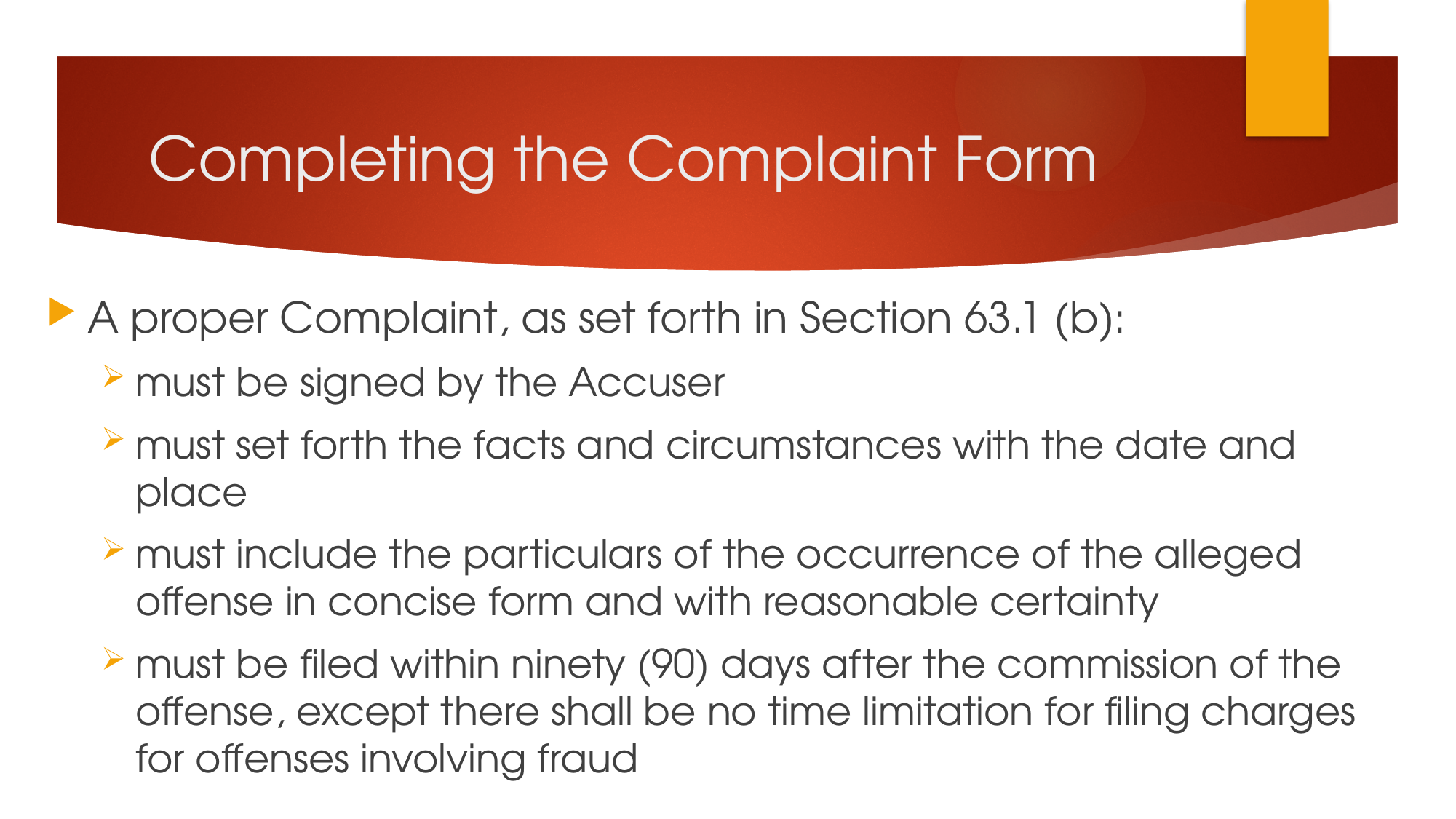

# Completing the Complaint Form
A proper Complaint, as set forth in Section 63.1 (b):
must be signed by the Accuser
must set forth the facts and circumstances with the date and place
must include the particulars of the occurrence of the alleged offense in concise form and with reasonable certainty
must be filed within ninety (90) days after the commission of the offense, except there shall be no time limitation for filing charges for offenses involving fraud